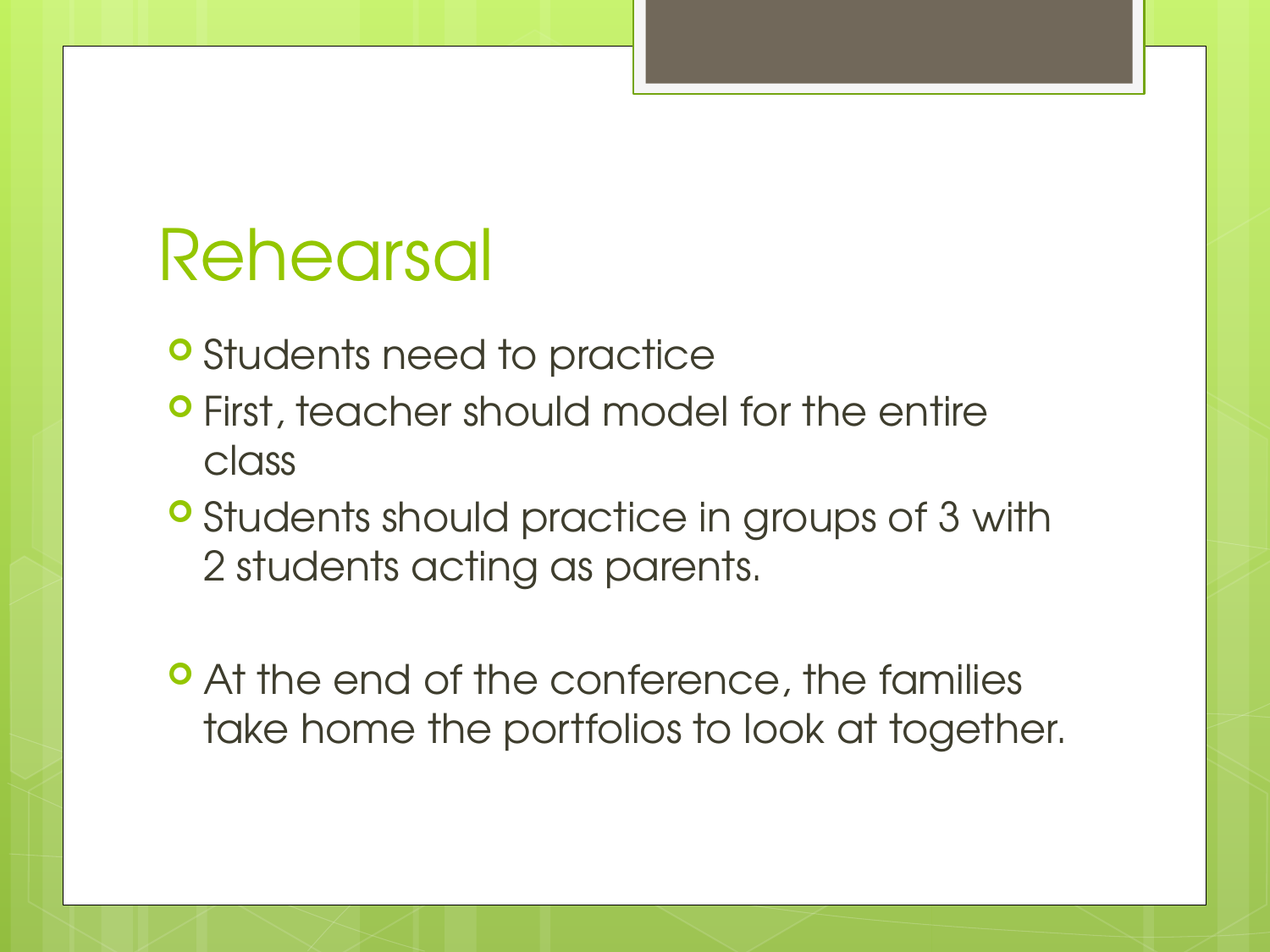

# Rehearsal
Students need to practice
First, teacher should model for the entire class
Students should practice in groups of 3 with 2 students acting as parents.

At the end of the conference, the families take home the portfolios to look at together.